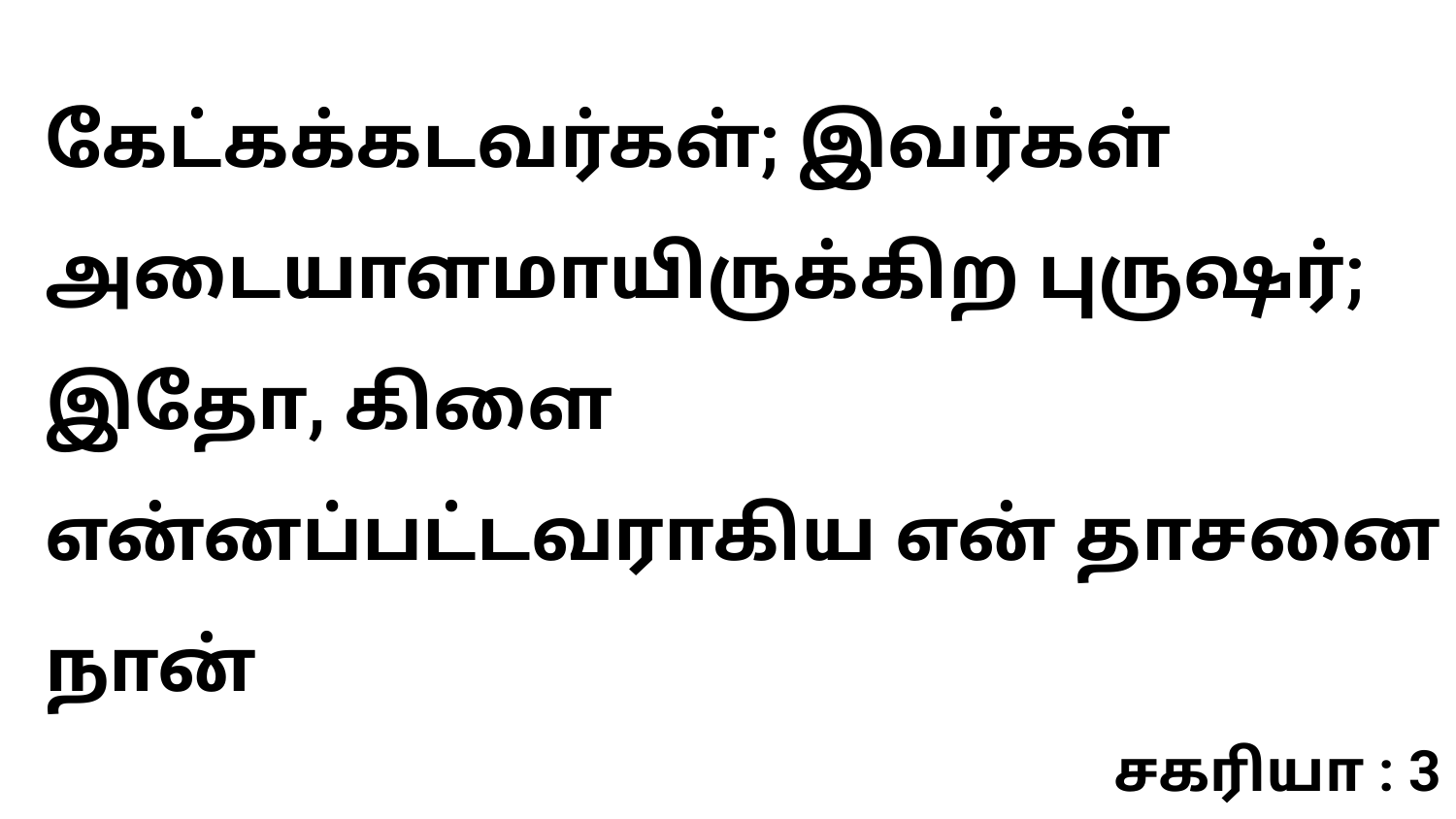

கேட்கக்கடவர்கள்; இவர்கள் அடையாளமாயிருக்கிற புருஷர்; இதோ, கிளை என்னப்பட்டவராகிய என் தாசனை நான்
சகரியா : 3